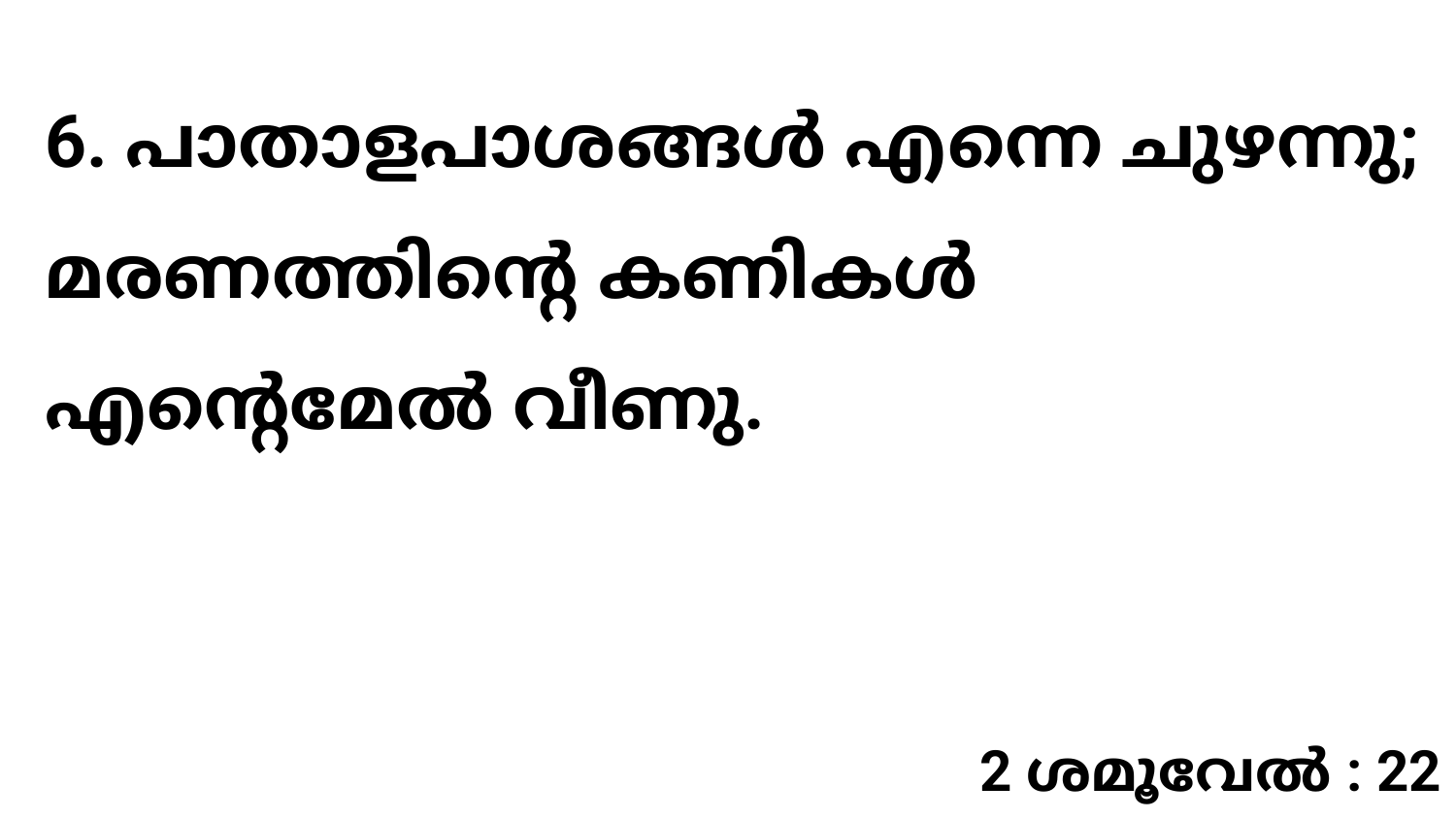

6. പാതാളപാശങ്ങൾ എന്നെ ചുഴന്നു; മരണത്തിന്റെ കണികൾ എന്റെമേൽ വീണു.
2 ശമൂവേൽ : 22